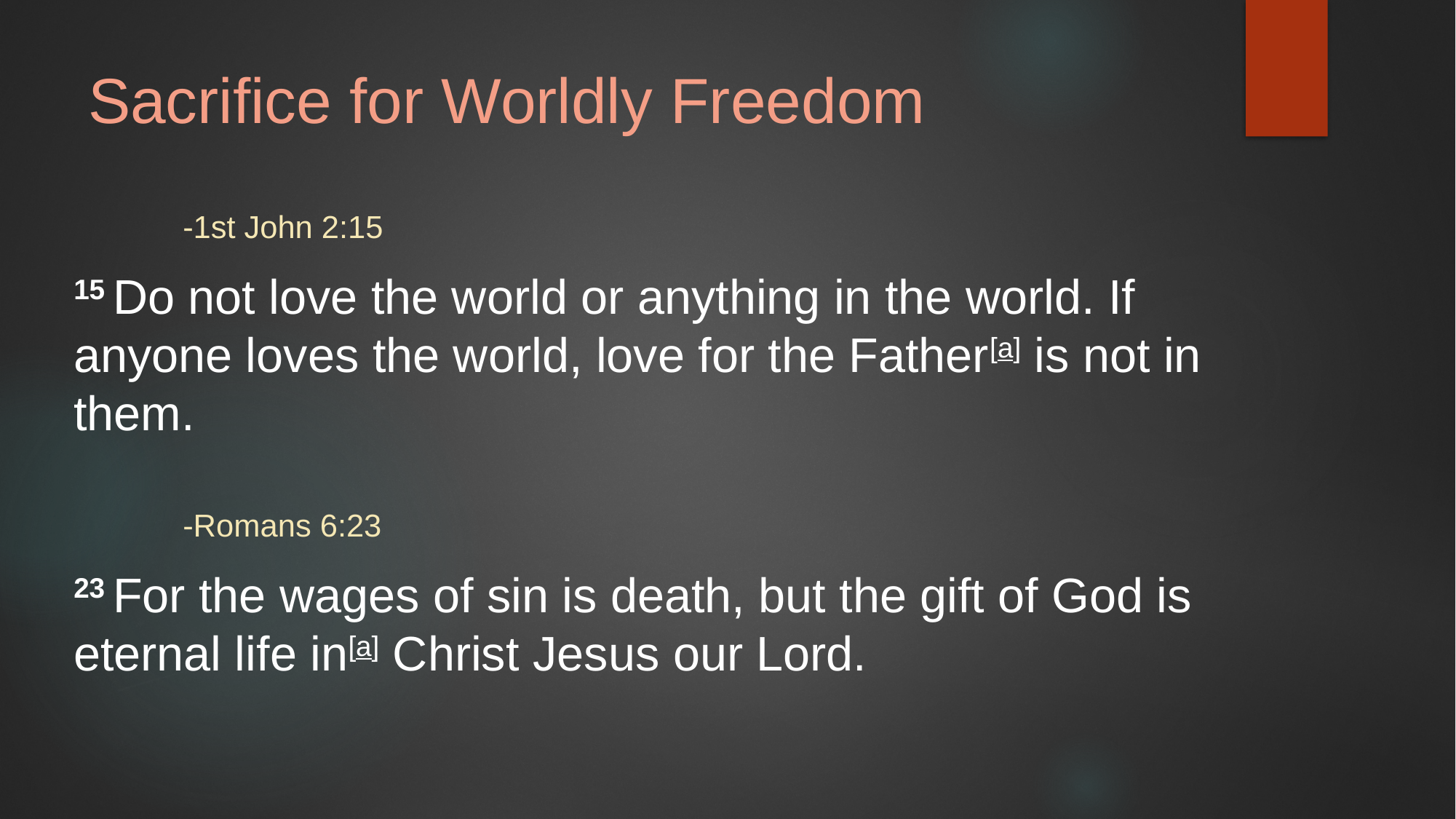

# Sacrifice for Worldly Freedom

	-1st John 2:15
15 Do not love the world or anything in the world. If anyone loves the world, love for the Father[a] is not in them.

	-Romans 6:23
23 For the wages of sin is death, but the gift of God is eternal life in[a] Christ Jesus our Lord.